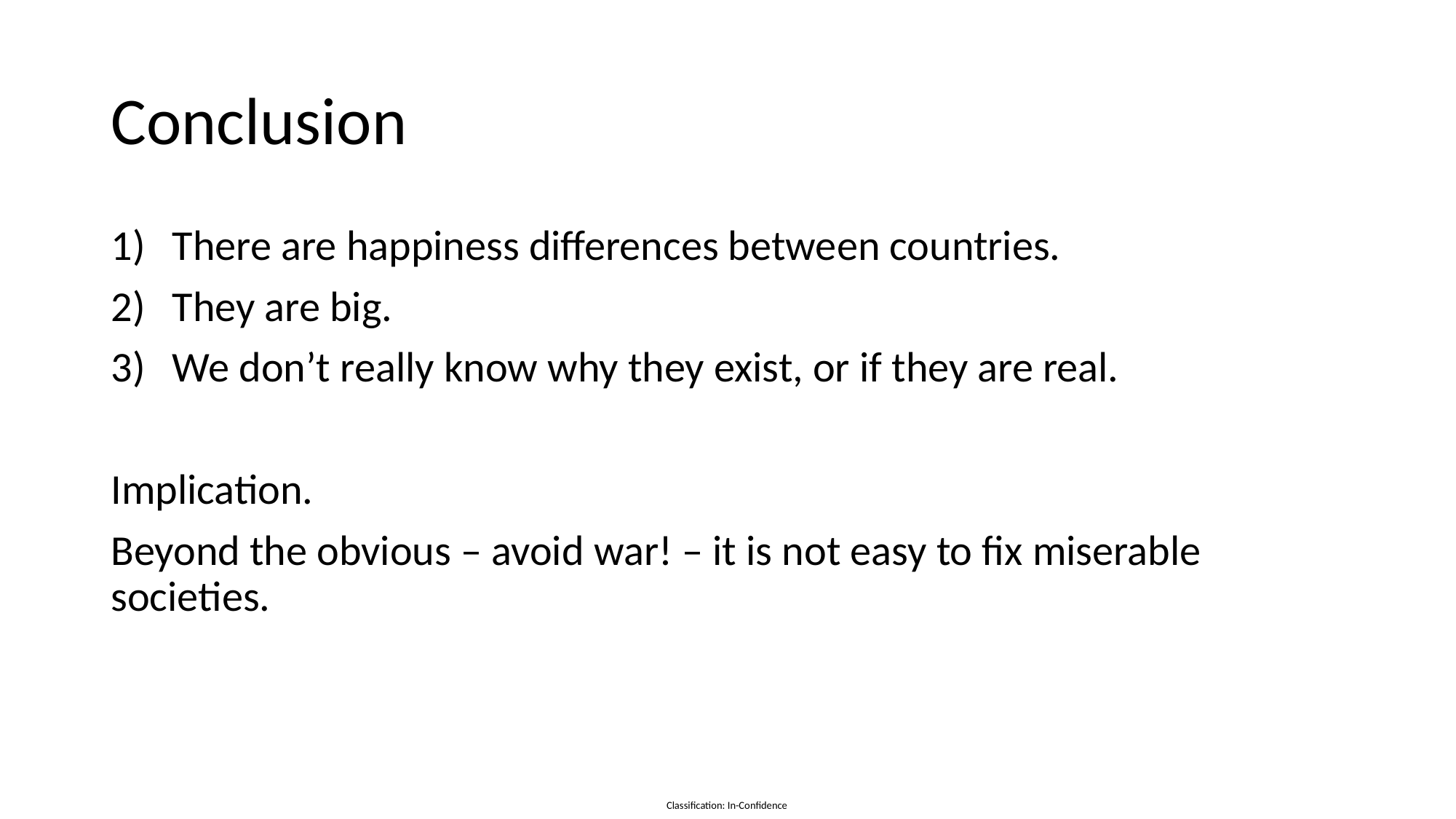

# Conclusion
There are happiness differences between countries.
They are big.
We don’t really know why they exist, or if they are real.

Implication.
Beyond the obvious – avoid war! – it is not easy to fix miserable societies.